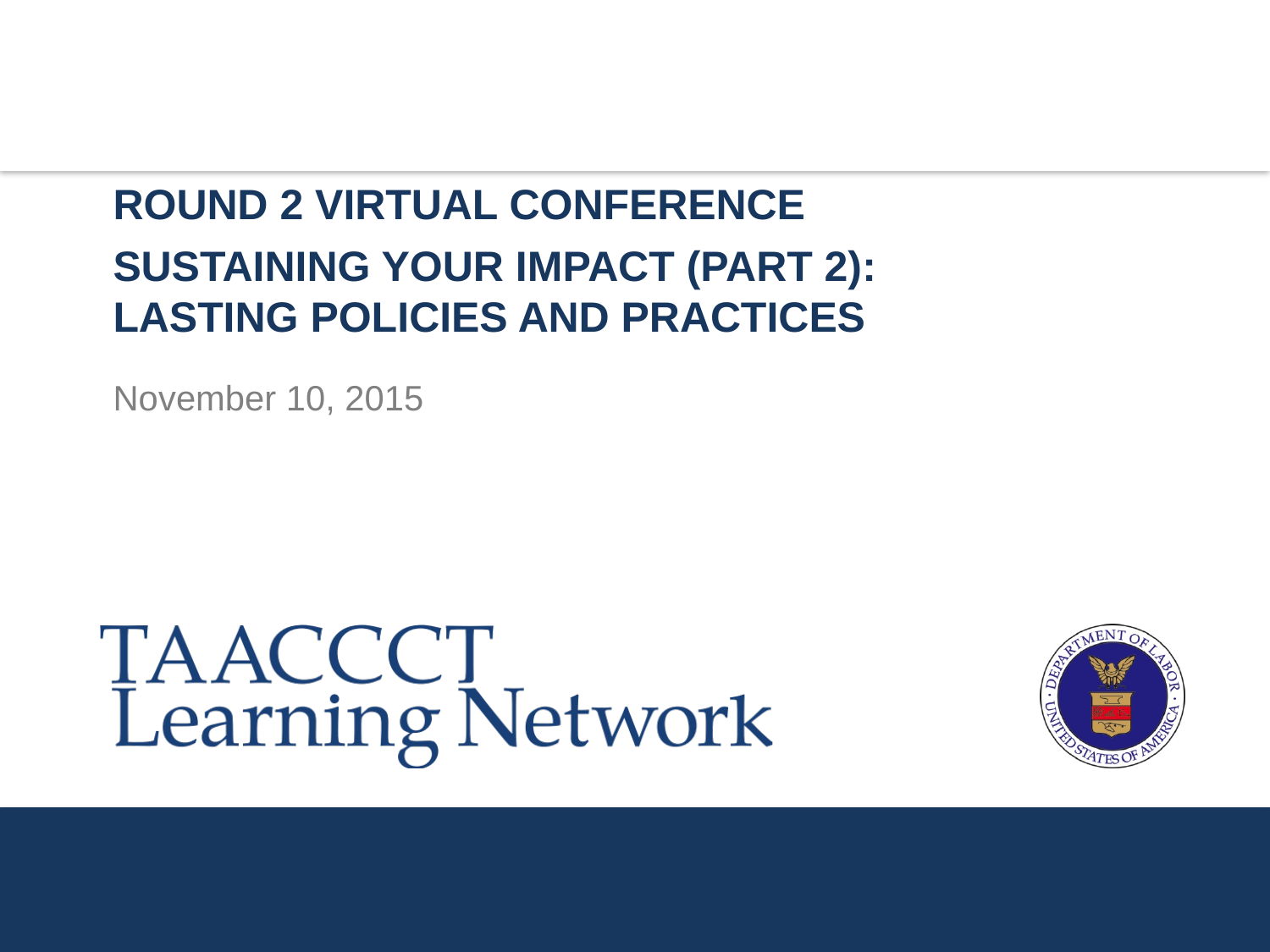

ROUND 2 VIRTUAL CONFERENCE
SUSTAINING YOUR IMPACT (PART 2):
LASTING POLICIES AND PRACTICES
# November 10, 2015